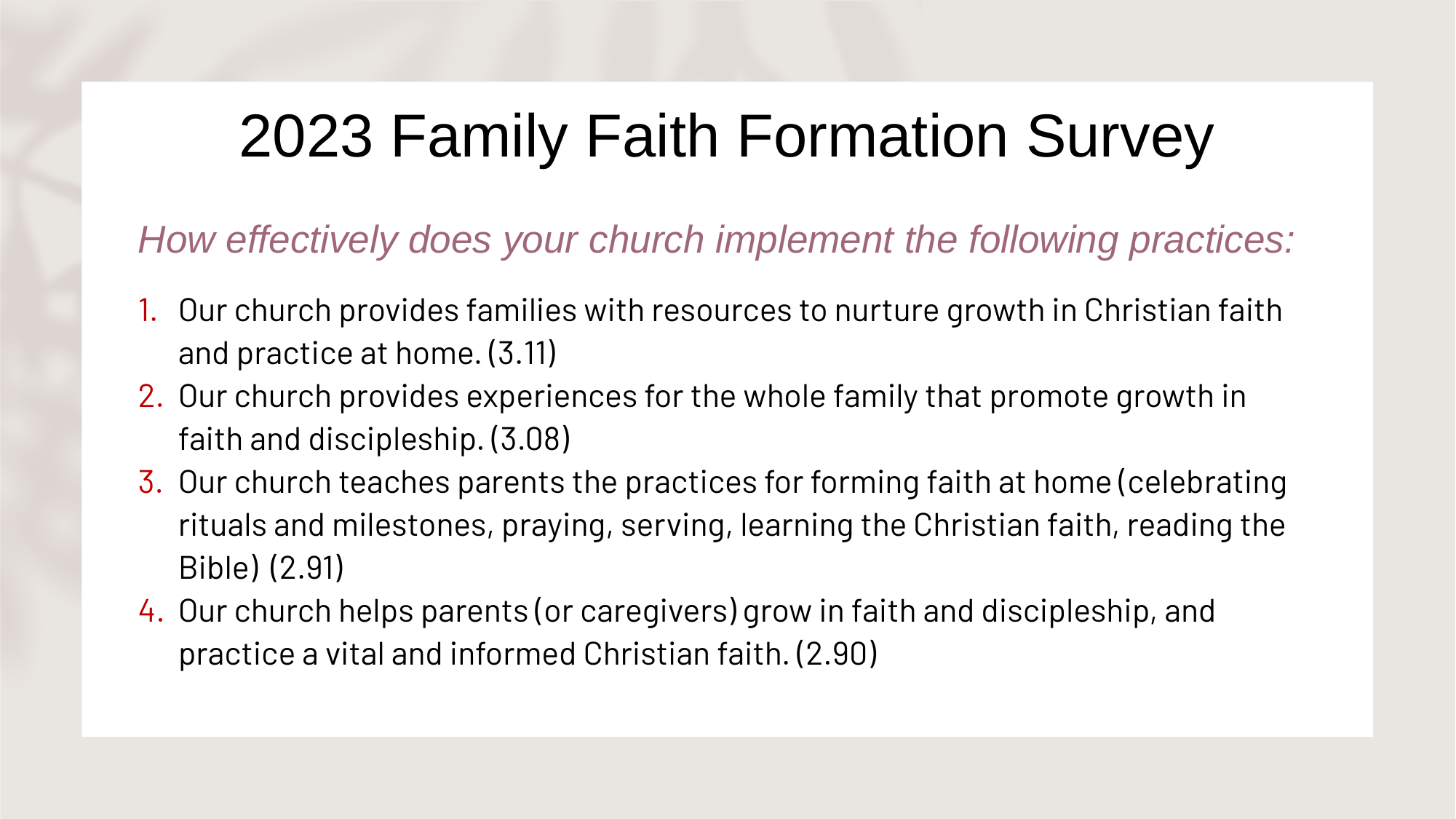

# 2023 Family Faith Formation Survey
How effectively does your church implement the following practices:

Our church provides families with resources to nurture growth in Christian faith and practice at home. (3.11)
Our church provides experiences for the whole family that promote growth in faith and discipleship. (3.08)
Our church teaches parents the practices for forming faith at home (celebrating rituals and milestones, praying, serving, learning the Christian faith, reading the Bible)  (2.91)
Our church helps parents (or caregivers) grow in faith and discipleship, and practice a vital and informed Christian faith. (2.90)